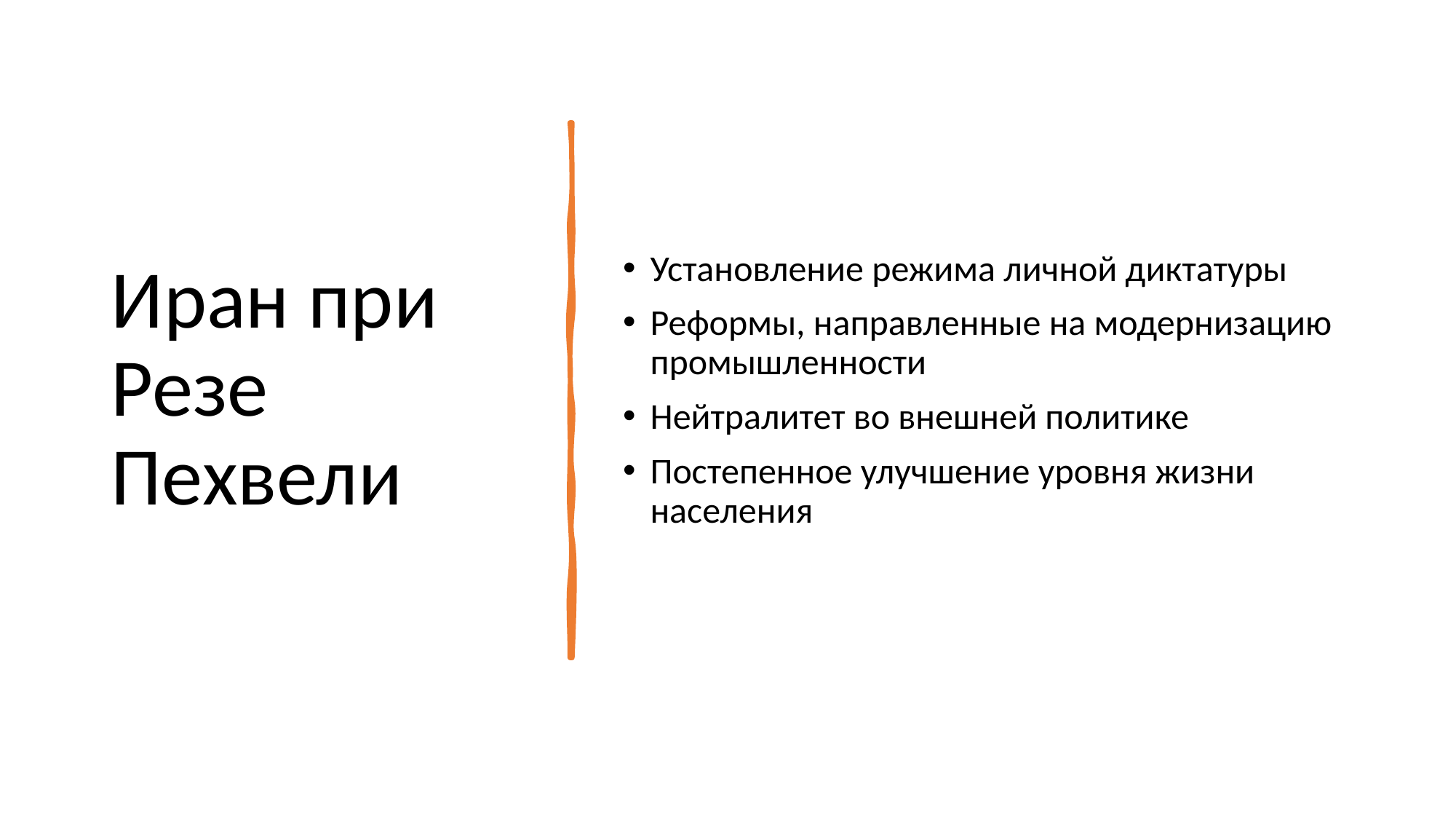

# Иран при Резе Пехвели
Установление режима личной диктатуры
Реформы, направленные на модернизацию промышленности
Нейтралитет во внешней политике
Постепенное улучшение уровня жизни населения